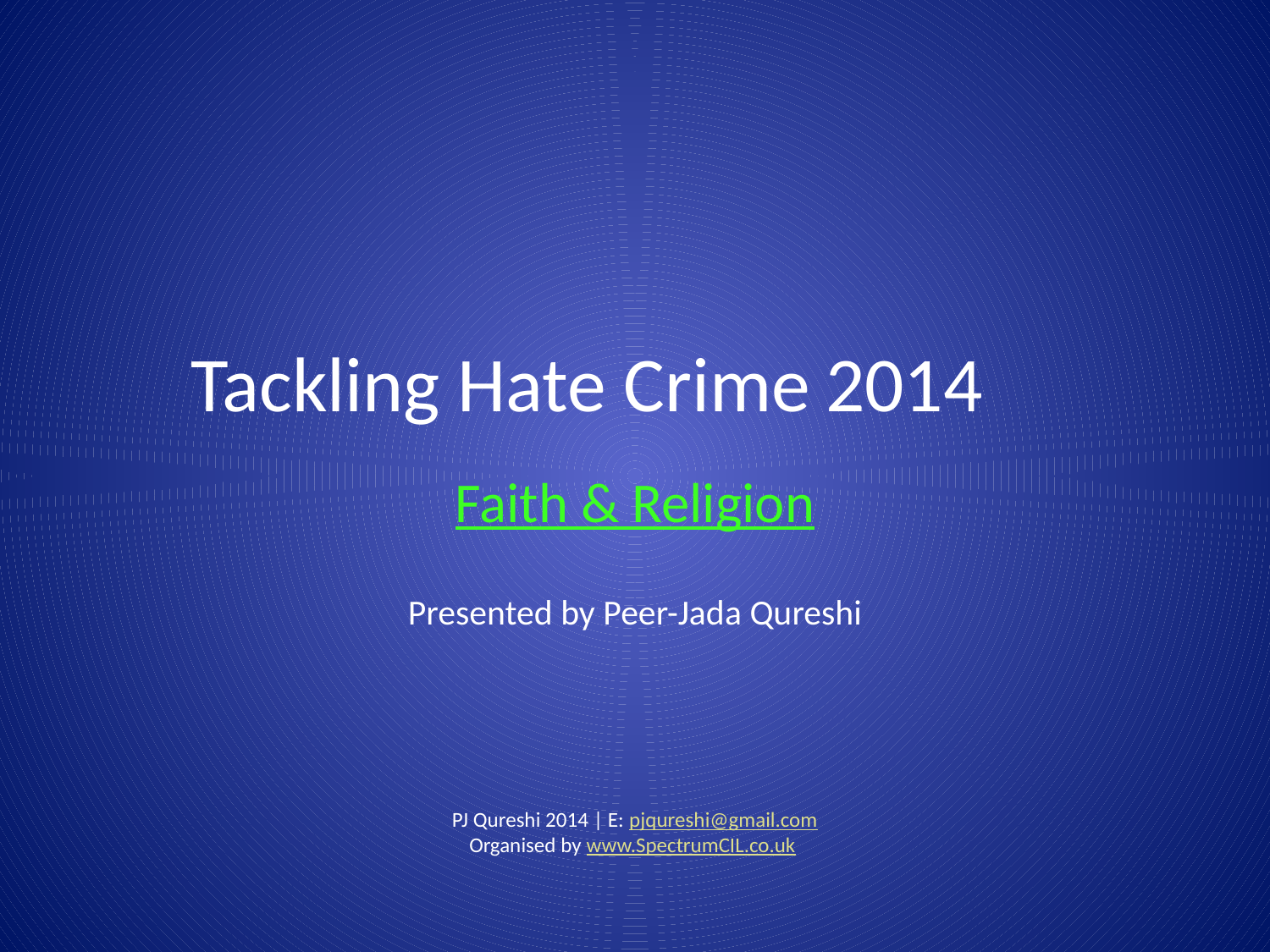

# Tackling Hate Crime	2014
Faith & Religion

Presented by Peer-Jada Qureshi
PJ Qureshi 2014 | E: pjqureshi@gmail.com
Organised by www.SpectrumCIL.co.uk